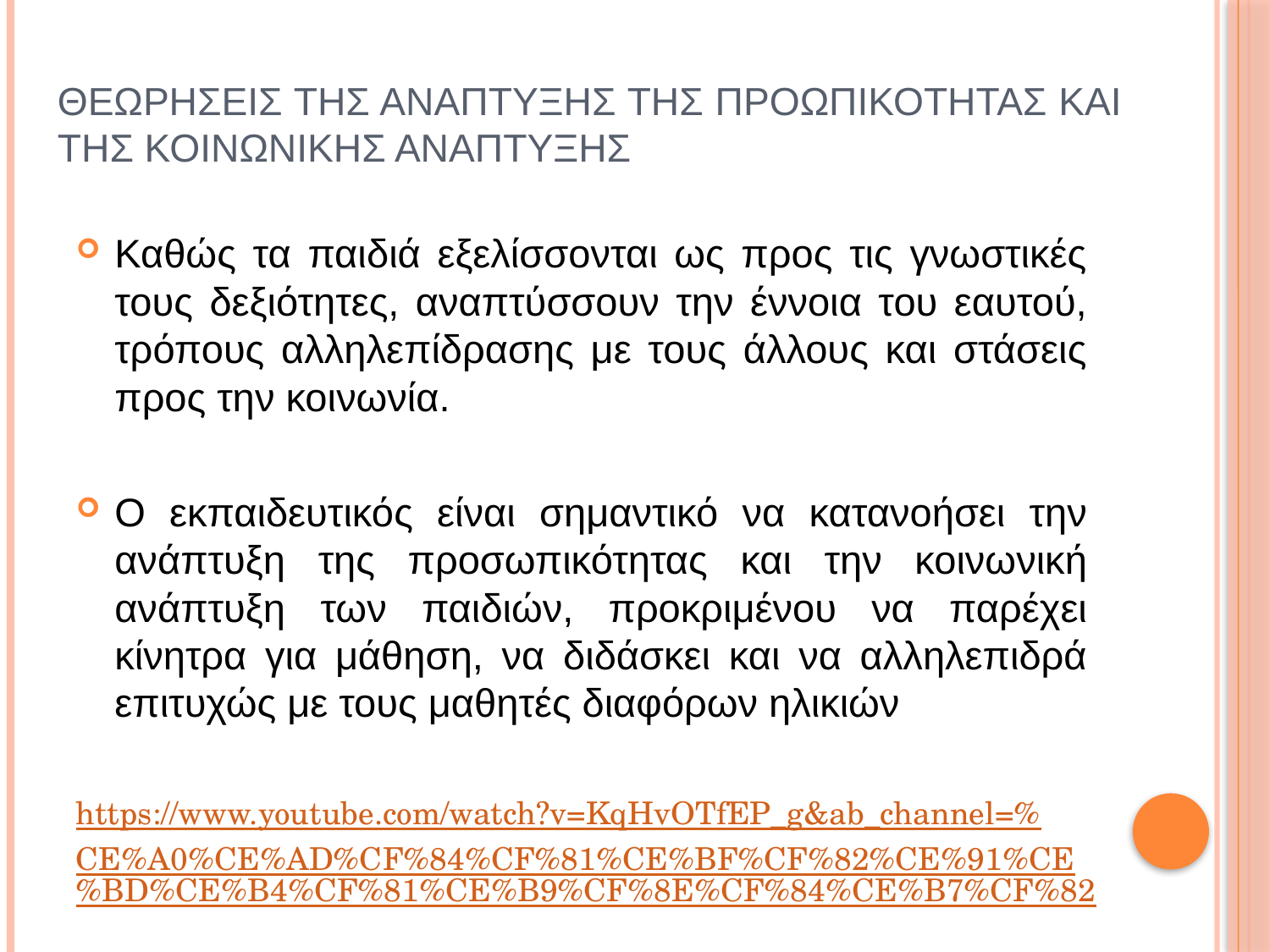

# Θεωρησεις της αναπτυξησ της προωπικοτητας και της κοινωνικησ αναπτυξησ
Καθώς τα παιδιά εξελίσσονται ως προς τις γνωστικές τους δεξιότητες, αναπτύσσουν την έννοια του εαυτού, τρόπους αλληλεπίδρασης με τους άλλους και στάσεις προς την κοινωνία.

Ο εκπαιδευτικός είναι σημαντικό να κατανοήσει την ανάπτυξη της προσωπικότητας και την κοινωνική ανάπτυξη των παιδιών, προκριμένου να παρέχει κίνητρα για μάθηση, να διδάσκει και να αλληλεπιδρά επιτυχώς με τους μαθητές διαφόρων ηλικιών

https://www.youtube.com/watch?v=KqHvOTfEP_g&ab_channel=%CE%A0%CE%AD%CF%84%CF%81%CE%BF%CF%82%CE%91%CE%BD%CE%B4%CF%81%CE%B9%CF%8E%CF%84%CE%B7%CF%82